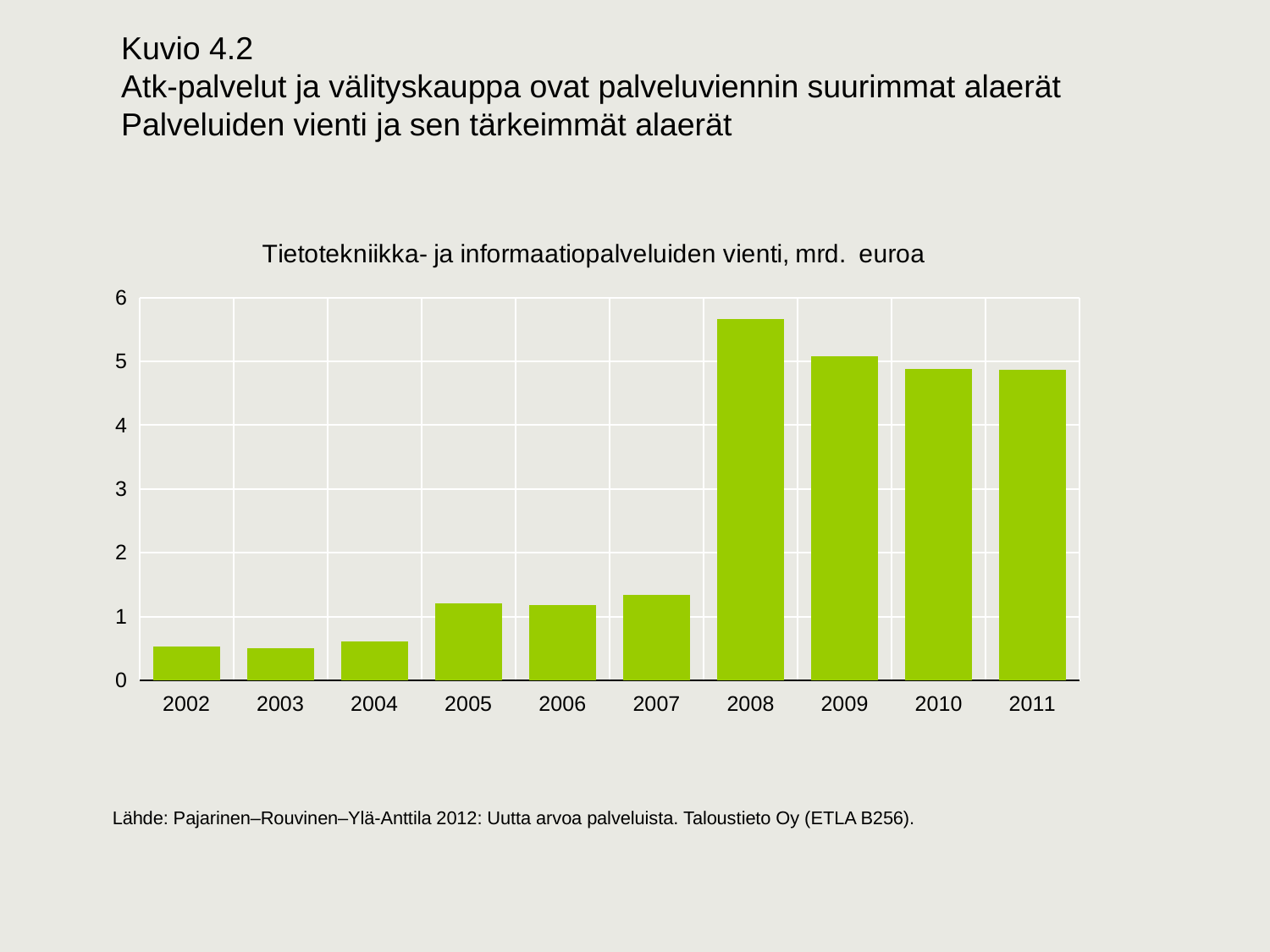

Kuvio 4.2
Atk-palvelut ja välityskauppa ovat palveluviennin suurimmat alaerät
Palveluiden vienti ja sen tärkeimmät alaerät

### Chart: Tietotekniikka- ja informaatiopalveluiden vienti, mrd.  euroa

| Category | Vienti, TK |
|---|---|
| 2002 | 0.533 |
| 2003 | 0.501 |
| 2004 | 0.608 |
| 2005 | 1.213 |
| 2006 | 1.177 |
| 2007 | 1.338 |
| 2008 | 5.657 |
| 2009 | 5.075 |
| 2010 | 4.884 |
| 2011 | 4.863 |
Lähde: Pajarinen–Rouvinen–Ylä-Anttila 2012: Uutta arvoa palveluista. Taloustieto Oy (ETLA B256).